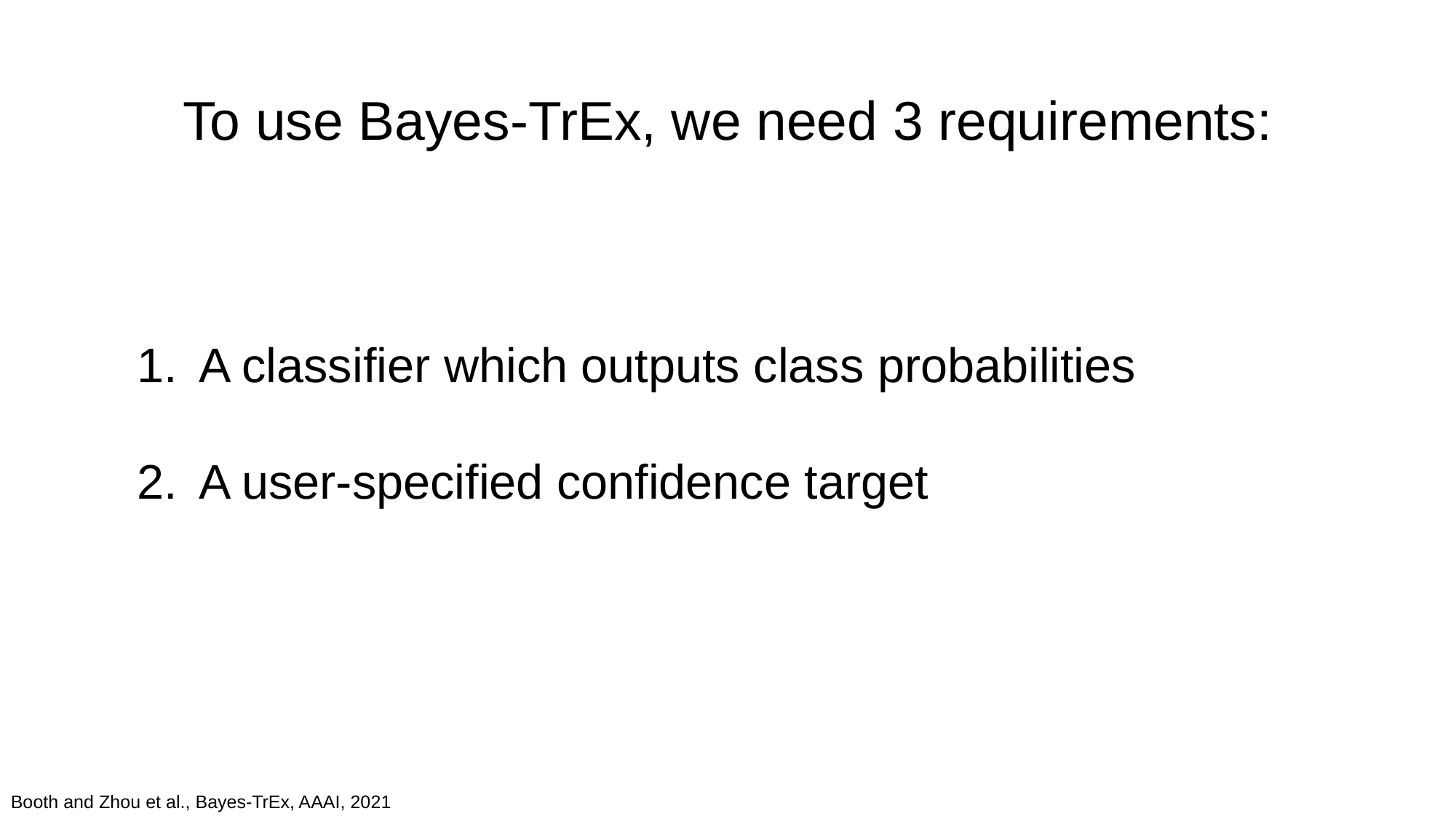

# To use Bayes-TrEx, we need 3 requirements:
A classifier which outputs class probabilities
A user-specified confidence target
Booth and Zhou et al., Bayes-TrEx, AAAI, 2021